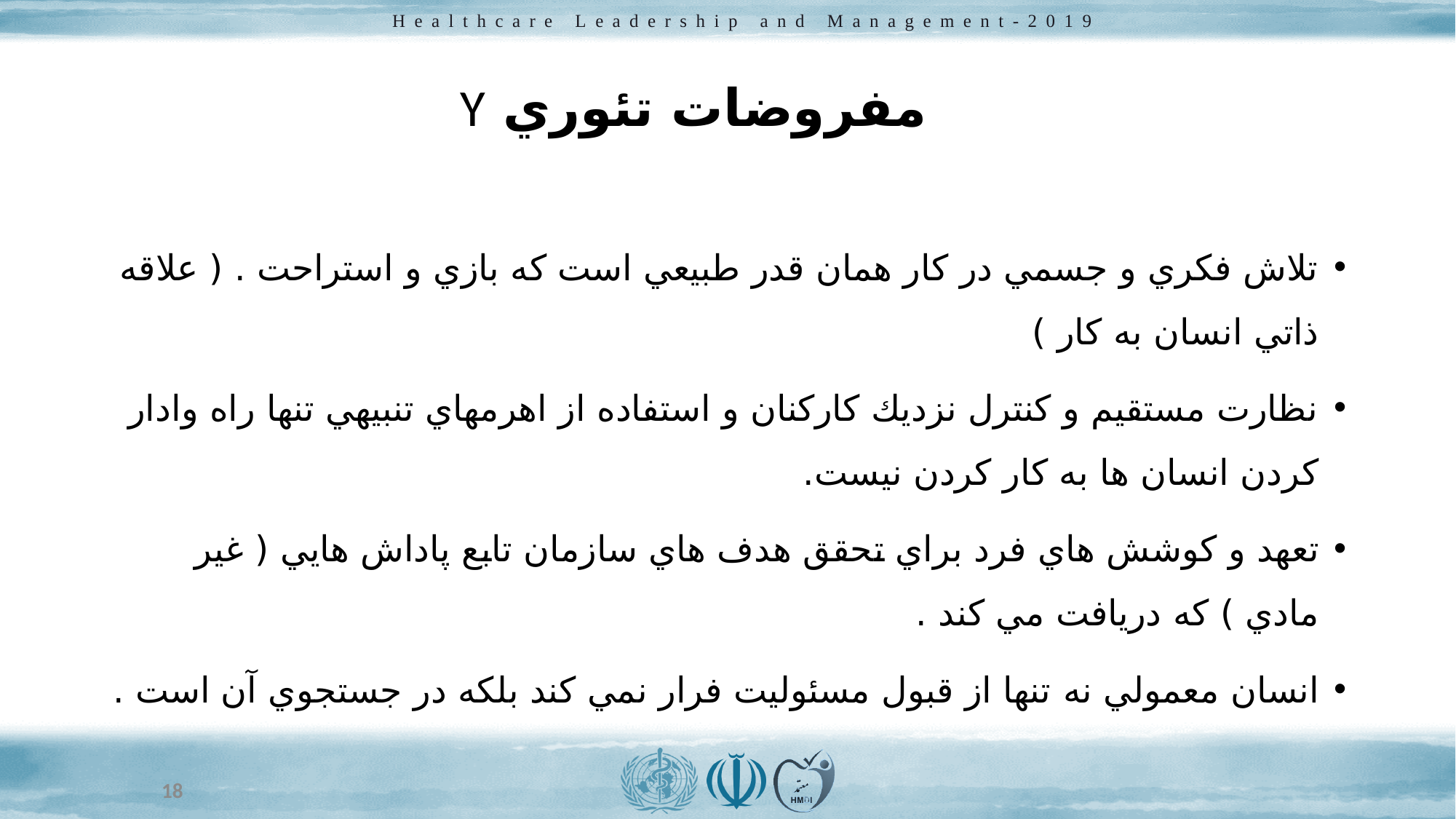

# مفروضات تئوري Y
تلاش فكري و جسمي در كار همان قدر طبيعي است كه بازي و استراحت . ( علاقه ذاتي انسان به كار )
نظارت مستقيم و كنترل نزديك كاركنان و استفاده از اهرمهاي تنبيهي تنها راه وادار كردن انسان ها به كار كردن نيست.
تعهد و كوشش هاي فرد براي تحقق هدف هاي سازمان تابع پاداش هايي ( غير مادي ) كه دريافت مي كند .
انسان معمولي نه تنها از قبول مسئوليت فرار نمي كند بلكه در جستجوي آن است .
18